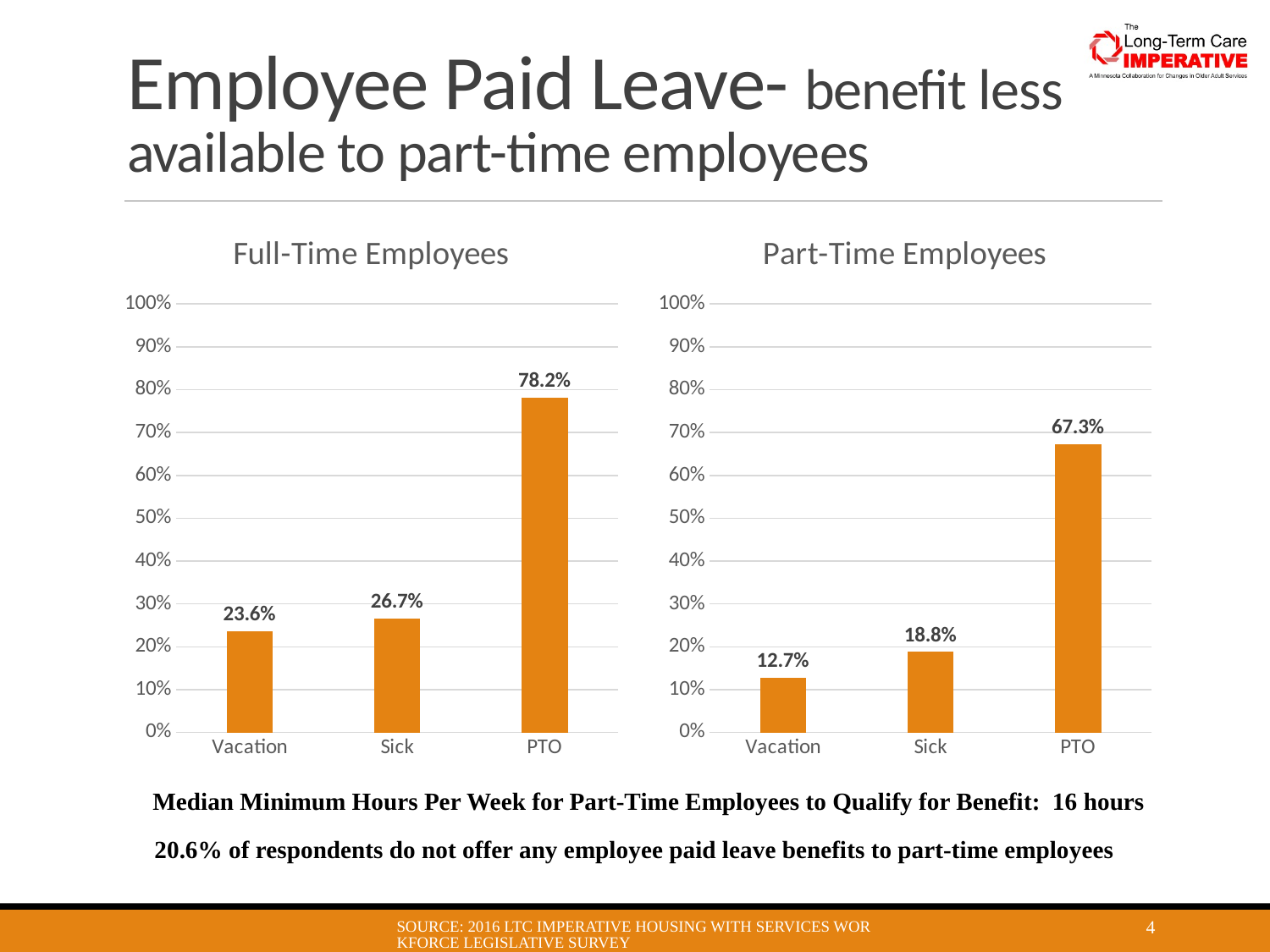

# Employee Paid Leave- benefit less available to part-time employees

### Chart: Full-Time Employees

| Category | Full Time Employees |
|---|---|
| Vacation | 0.23636363636363636 |
| Sick | 0.26666666666666666 |
| PTO | 0.7818181818181819 |

### Chart: Part-Time Employees

| Category | Part Time Employees |
|---|---|
| Vacation | 0.12727272727272726 |
| Sick | 0.18787878787878787 |
| PTO | 0.6727272727272727 |
Median Minimum Hours Per Week for Part-Time Employees to Qualify for Benefit:  16 hours
20.6% of respondents do not offer any employee paid leave benefits to part-time employees
Source: 2016 LTC Imperative Housing with Services Workforce Legislative Survey
4